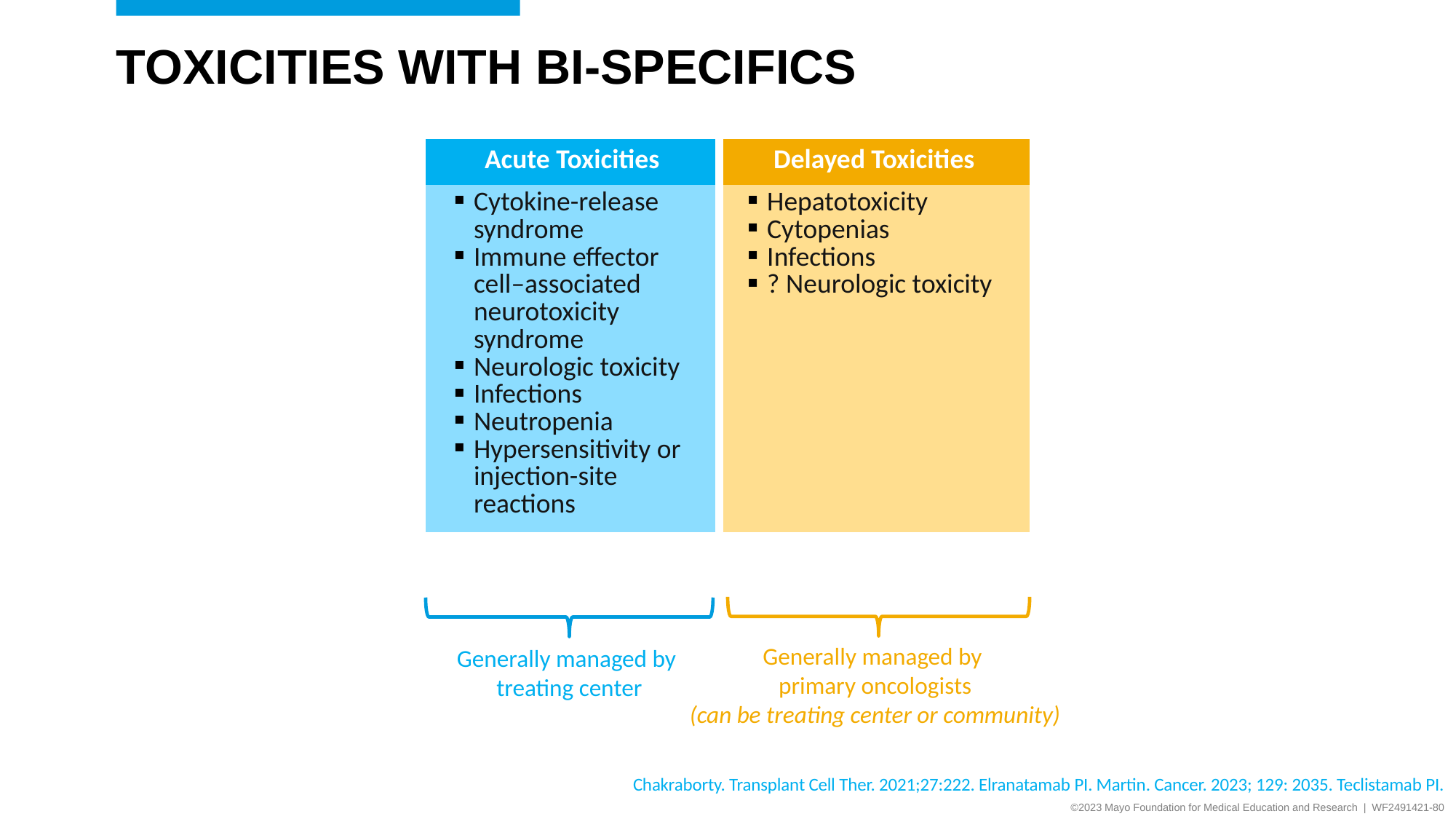

# Toxicities with bi-specifics
| Acute Toxicities | Delayed Toxicities |
| --- | --- |
| Cytokine-release syndrome Immune effector cell–associated neurotoxicity syndrome Neurologic toxicity Infections Neutropenia Hypersensitivity or injection-site reactions | Hepatotoxicity Cytopenias Infections ? Neurologic toxicity |

Generally managed by
primary oncologists
(can be treating center or community)
Generally managed by
treating center
Chakraborty. Transplant Cell Ther. 2021;27:222. Elranatamab PI. Martin. Cancer. 2023; 129: 2035. Teclistamab PI.